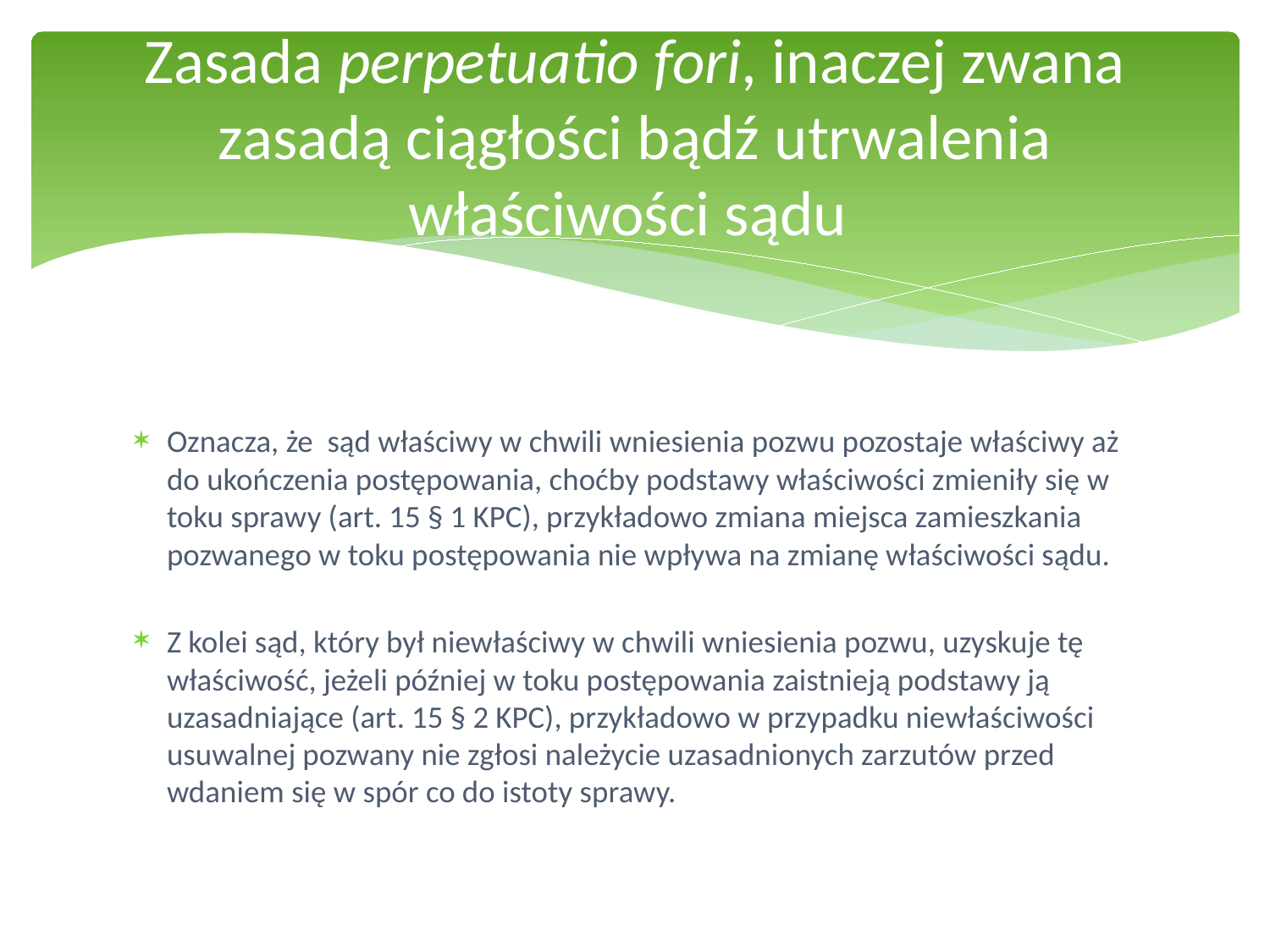

# Zasada perpetuatio fori, inaczej zwana zasadą ciągłości bądź utrwalenia właściwości sądu

Oznacza, że  sąd właściwy w chwili wniesienia pozwu pozostaje właściwy aż do ukończenia postępowania, choćby podstawy właściwości zmieniły się w toku sprawy (art. 15 § 1 KPC), przykładowo zmiana miejsca zamieszkania pozwanego w toku postępowania nie wpływa na zmianę właściwości sądu.

Z kolei sąd, który był niewłaściwy w chwili wniesienia pozwu, uzyskuje tę właściwość, jeżeli później w toku postępowania zaistnieją podstawy ją uzasadniające (art. 15 § 2 KPC), przykładowo w przypadku niewłaściwości usuwalnej pozwany nie zgłosi należycie uzasadnionych zarzutów przed wdaniem się w spór co do istoty sprawy.